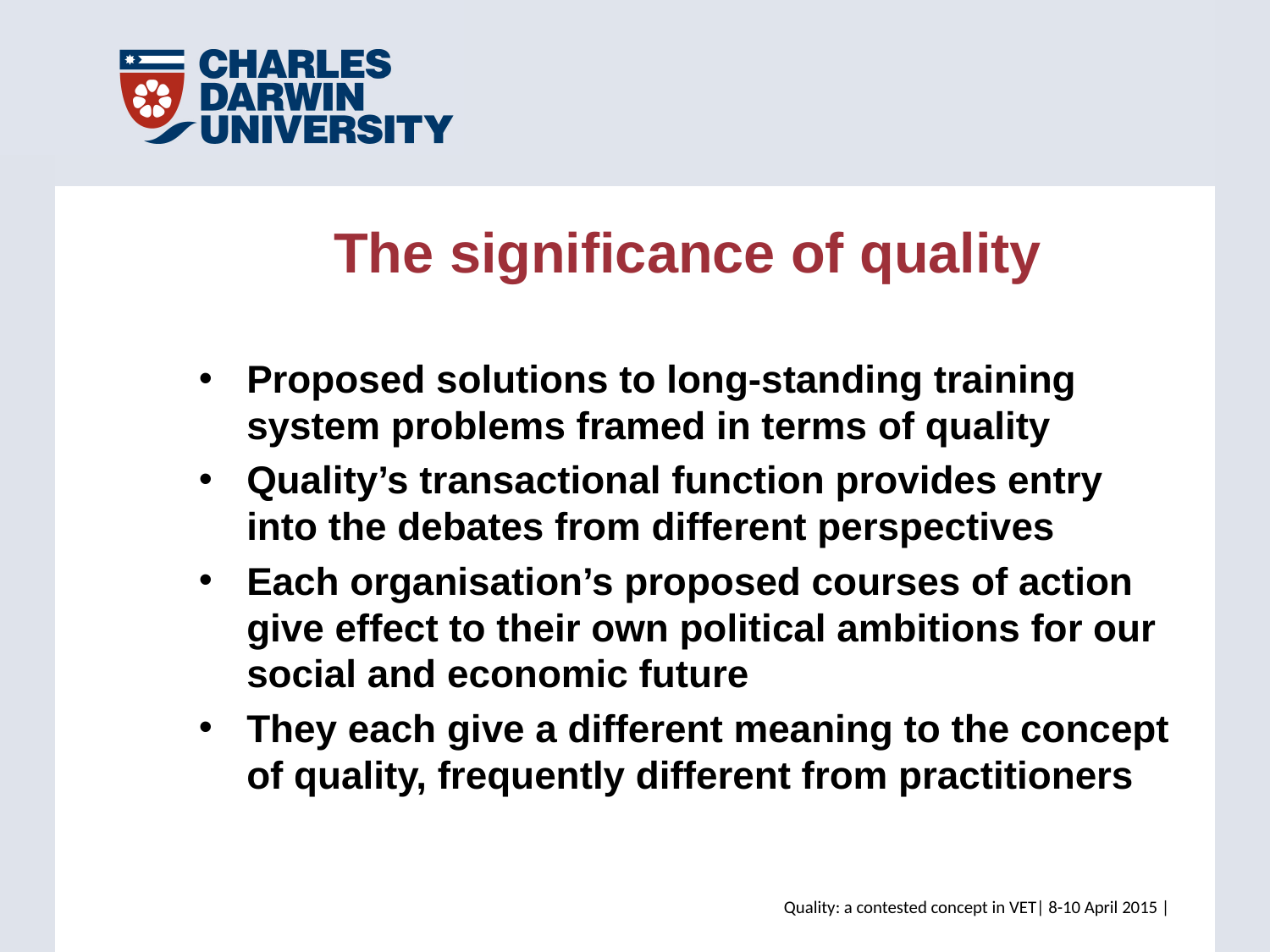

The significance of quality
Proposed solutions to long-standing training system problems framed in terms of quality
Quality’s transactional function provides entry into the debates from different perspectives
Each organisation’s proposed courses of action give effect to their own political ambitions for our social and economic future
They each give a different meaning to the concept of quality, frequently different from practitioners